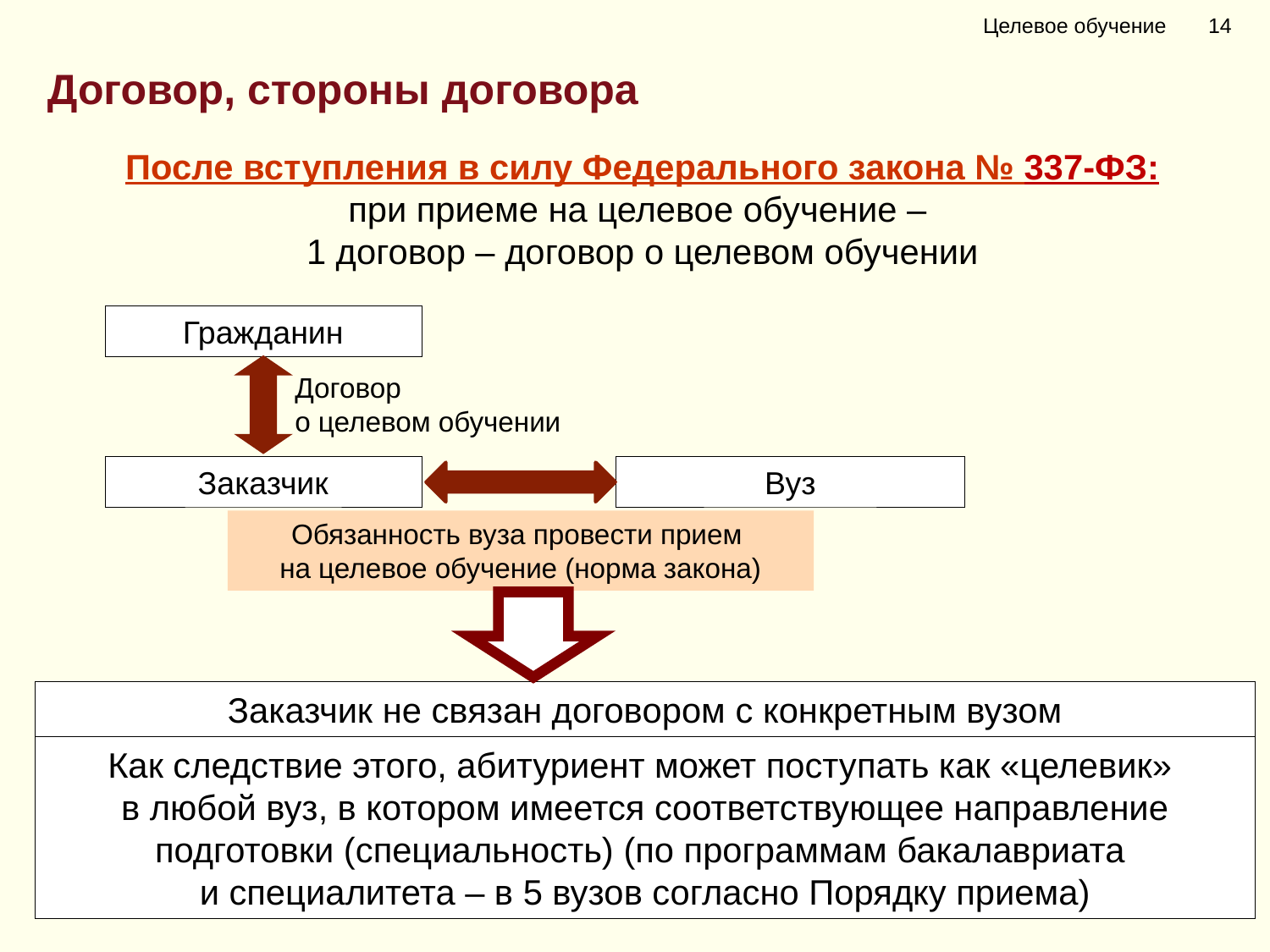

Целевое обучение       14
Договор, стороны договора
После вступления в силу Федерального закона № 337-ФЗ:
при приеме на целевое обучение –
1 договор – договор о целевом обучении
Гражданин
Договор
о целевом обучении

Заказчик
Вуз

Обязанность вуза провести прием
на целевое обучение (норма закона)

Заказчик не связан договором с конкретным вузом
Как следствие этого, абитуриент может поступать как «целевик»
в любой вуз, в котором имеется соответствующее направление подготовки (специальность) (по программам бакалавриата
и специалитета – в 5 вузов согласно Порядку приема)